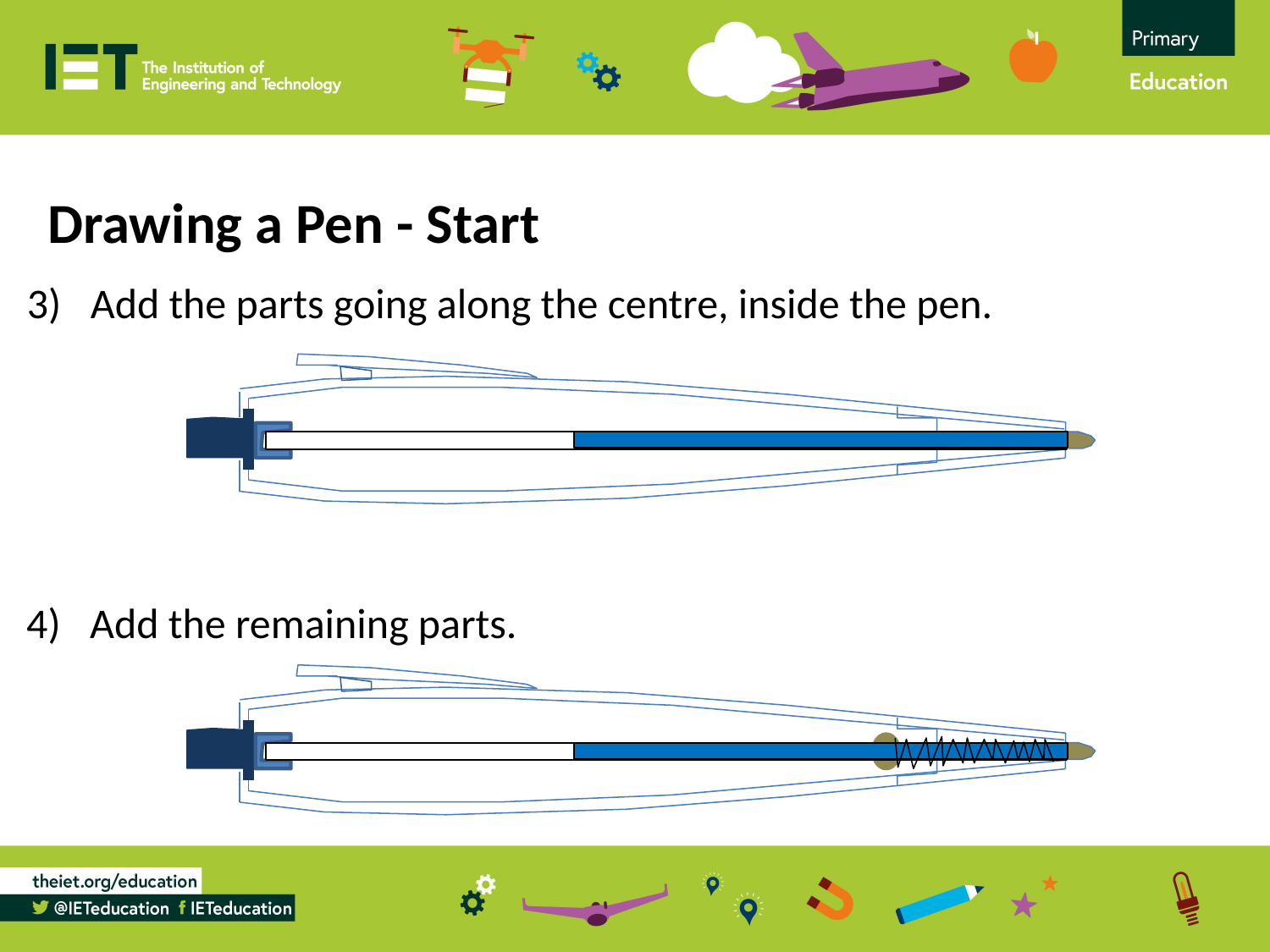

Drawing a Pen - Start
Add the parts going along the centre, inside the pen.

Add the remaining parts.